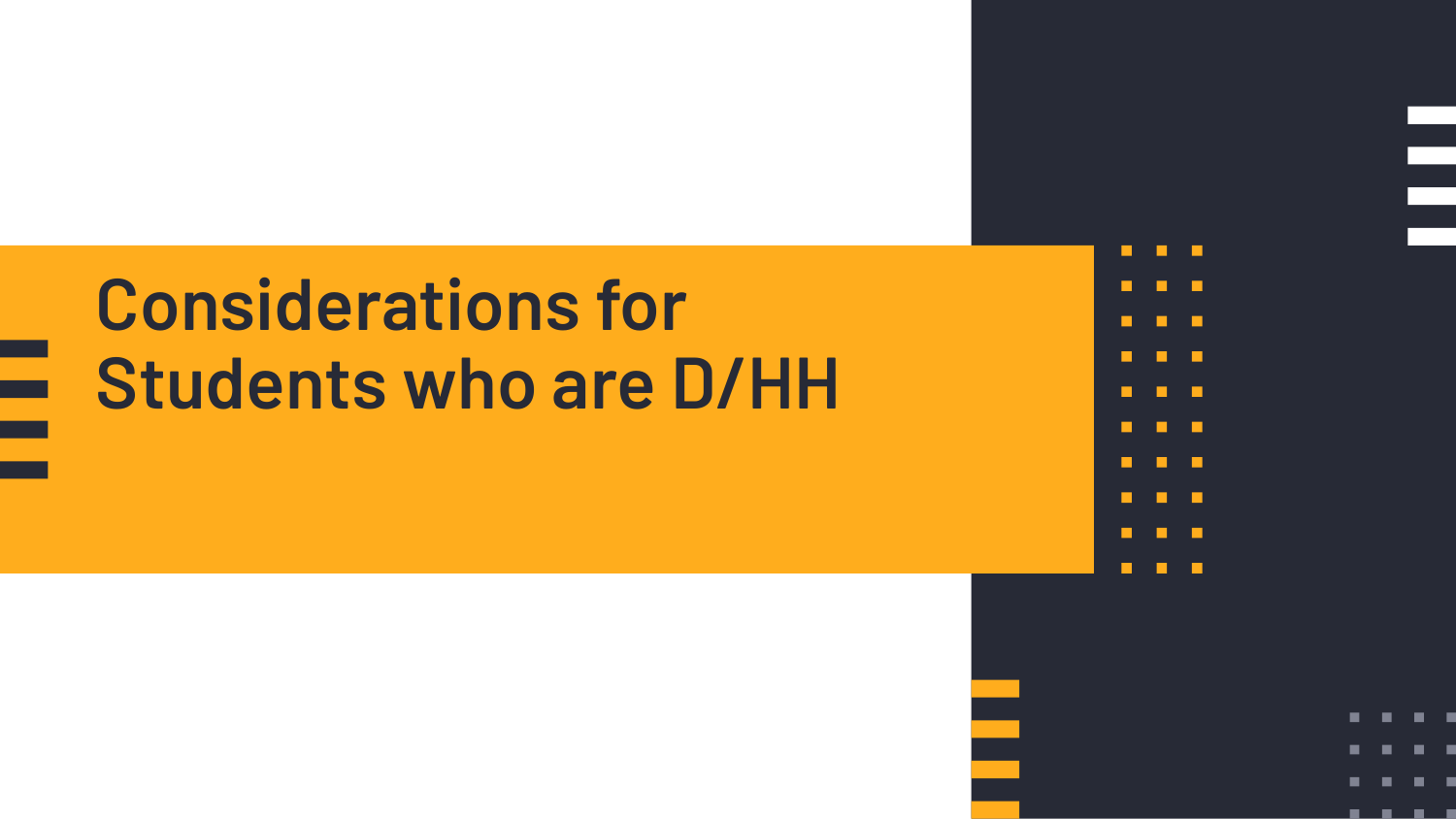

# Considerations for Students who are D/HH